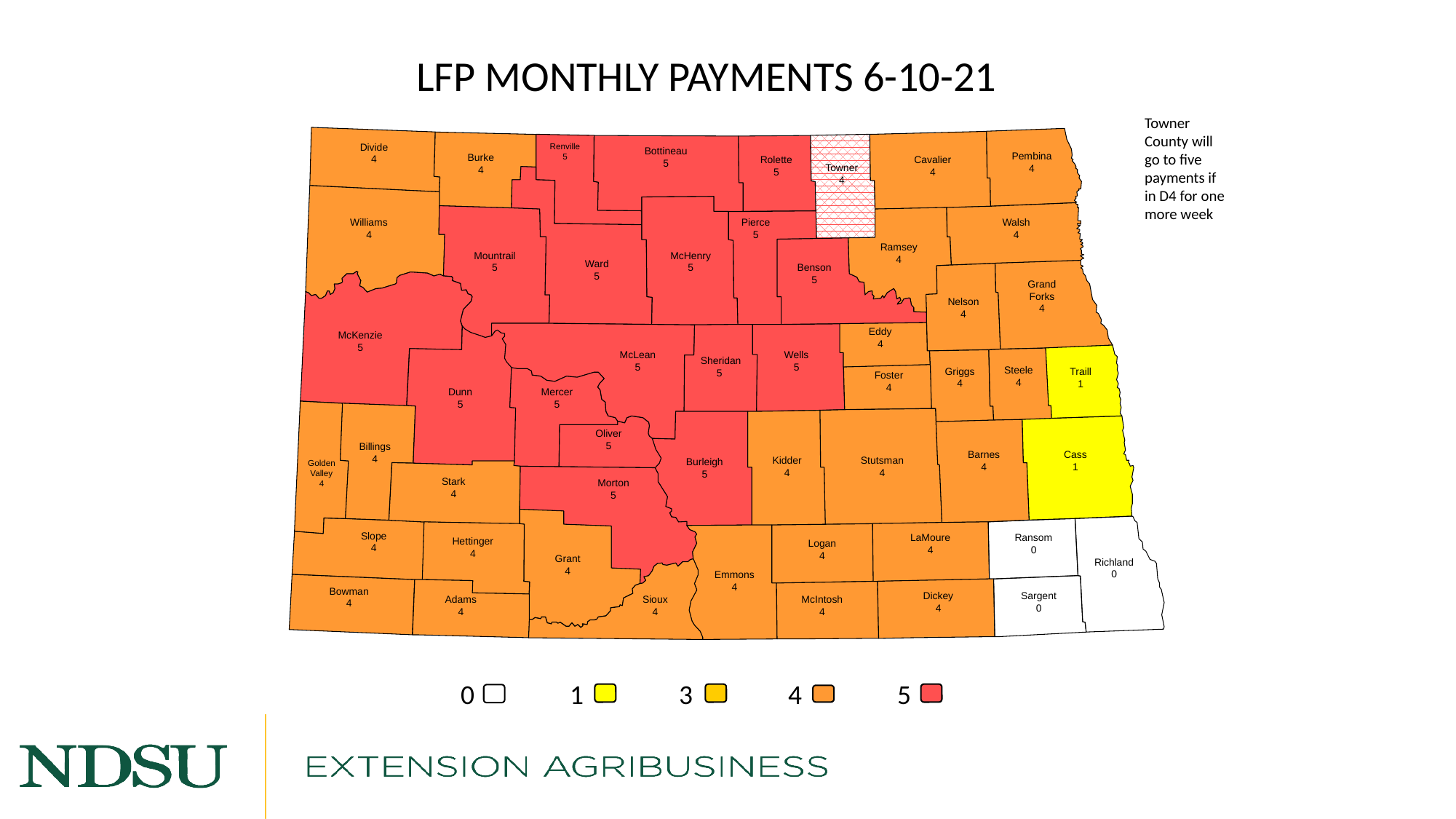

LFP Monthly payments 6-10-21
Towner County will go to five payments if in D4 for one more week

Divide
4

Renville
5
Bottineau
5
Pembina
4
Burke
4
Rolette
5
Cavalier
4
Towner
4

Williams
4
Pierce
5
Walsh
4

Ramsey
4

Mountrail
5
McHenry
5
Ward
5
Benson
5

Grand
Forks
4
Nelson
4

Eddy
4

McKenzie
5

McLean
5
Wells
5

 Sheridan
5

Steele
4
Griggs
4
Traill
1
Foster
4

Dunn
5
Mercer
5

Oliver
5
Billings
4
Barnes
4
Cass
1
Kidder
4
Stutsman
4
Burleigh
5
Golden
Valley
4

Stark
4
Morton
5

Slope
4

LaMoure
4
Ransom
0
Hettinger
4
Logan
4
Grant
4
Richland
0

Emmons
4

Bowman
4

Dickey
4
Sargent
0
Sioux
4
Adams
4
McIntosh
4
0	1	3	4	5